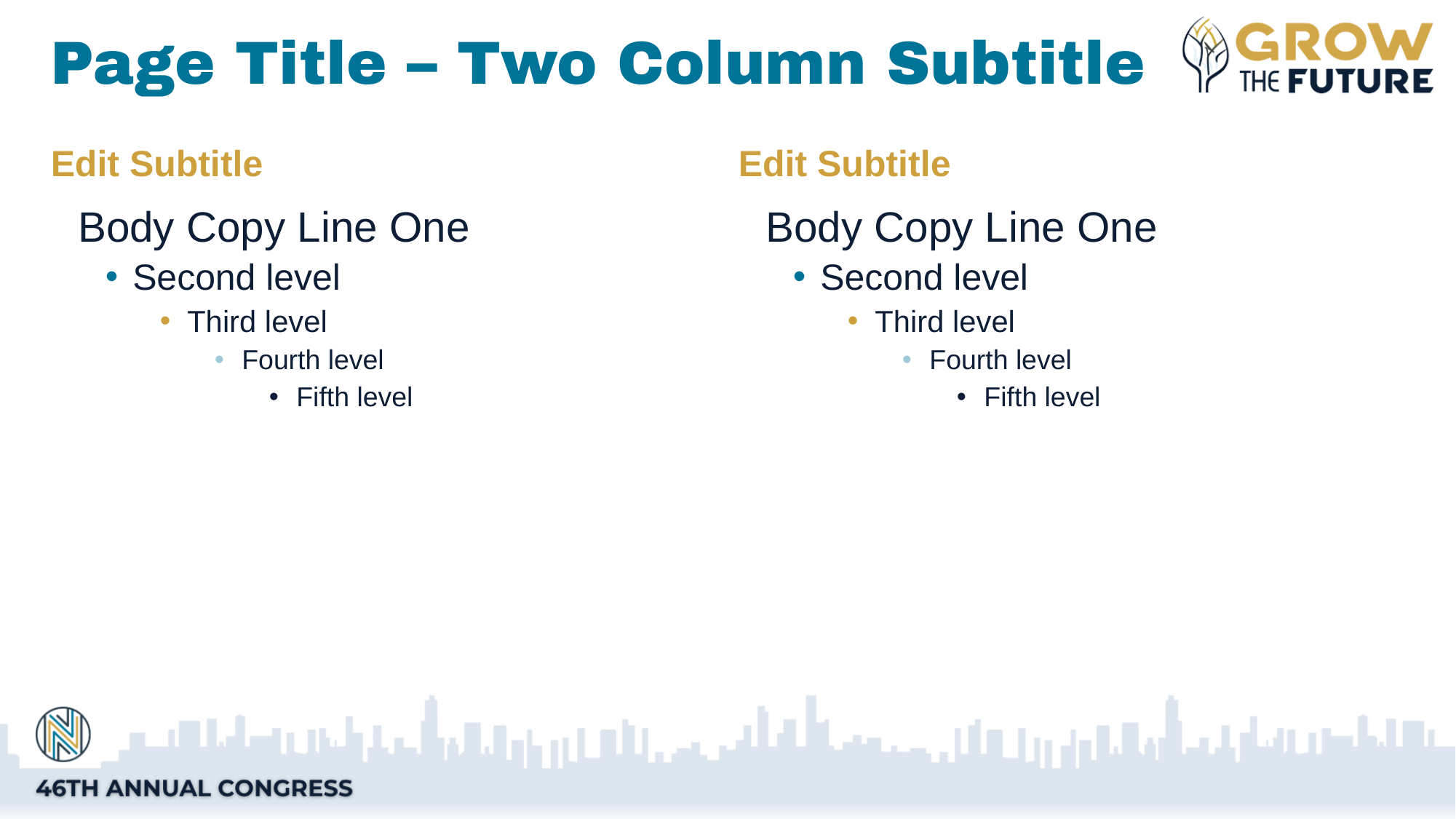

# Page Title – Two Column Subtitle
Edit Subtitle
Edit Subtitle
Body Copy Line One
Second level
Third level
Fourth level
Fifth level

Body Copy Line One
Second level
Third level
Fourth level
Fifth level